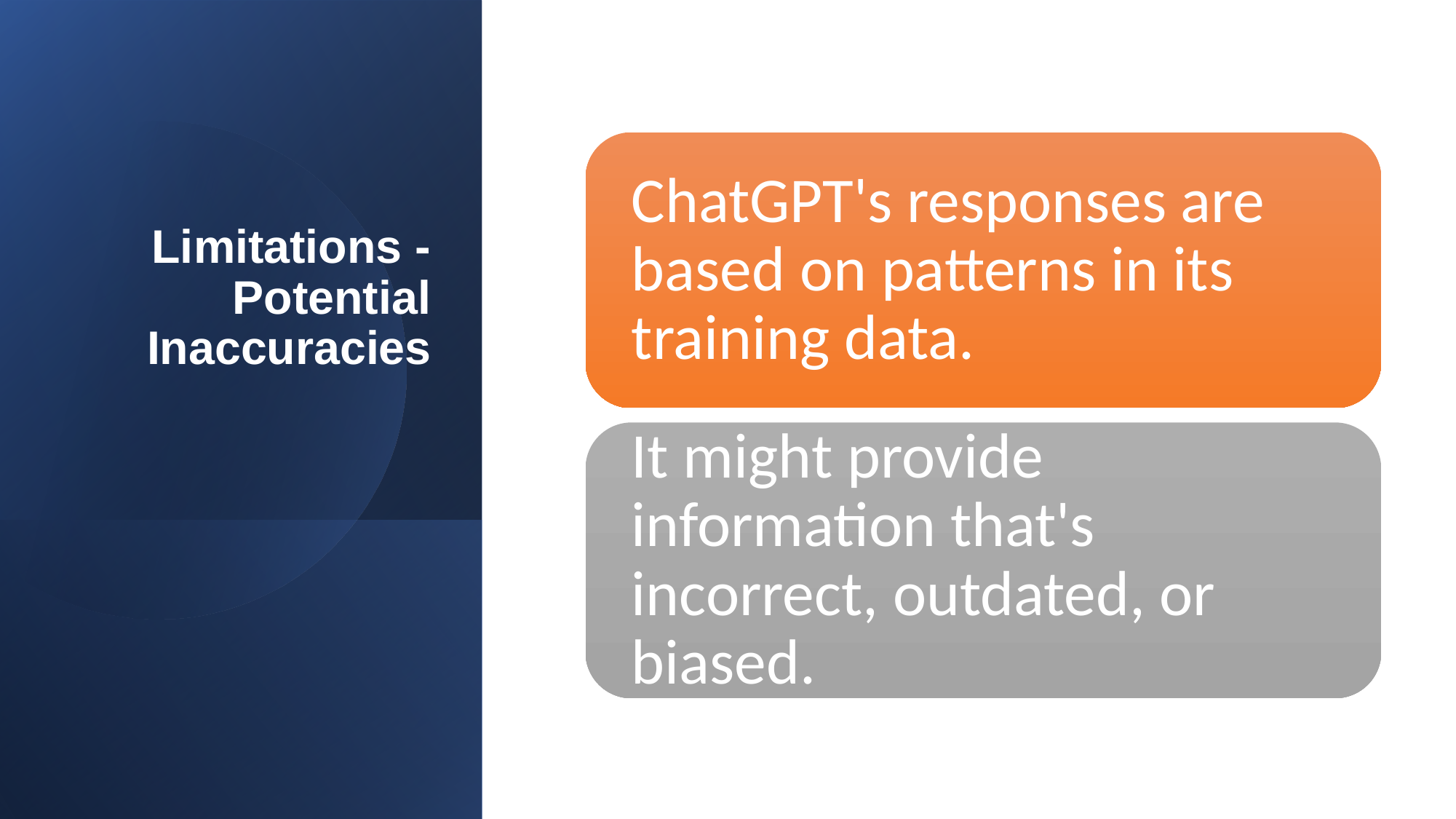

ChatGPT's responses are based on patterns in its training data.
It might provide information that's incorrect, outdated, or biased.

# Limitations - Potential Inaccuracies